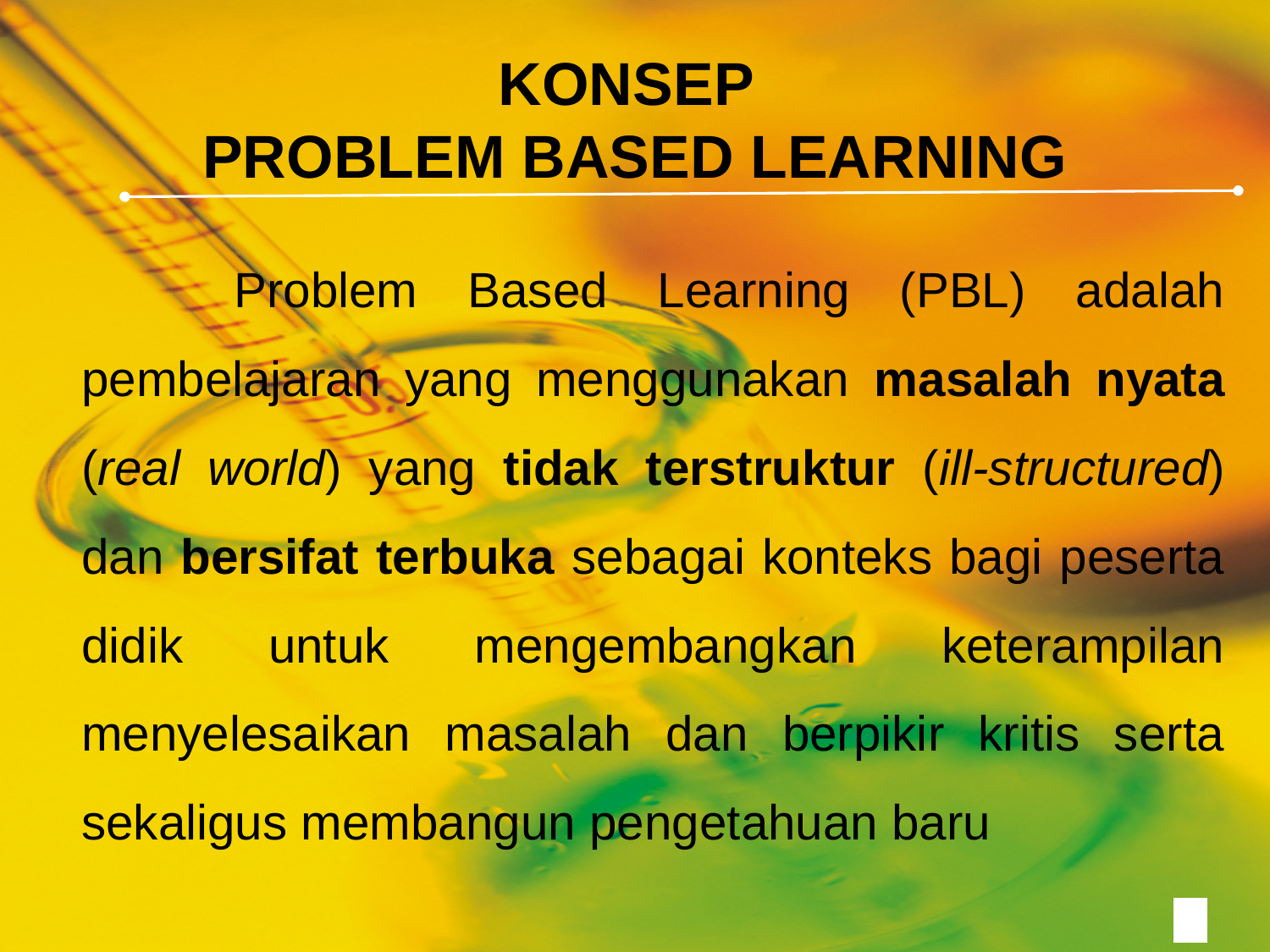

# KONSEP PROBLEM BASED LEARNING
    Problem Based Learning (PBL) adalah pembelajaran yang menggunakan masalah nyata (real world) yang tidak terstruktur (ill-structured) dan bersifat terbuka sebagai konteks bagi peserta didik untuk mengembangkan keterampilan menyelesaikan masalah dan berpikir kritis serta sekaligus membangun pengetahuan baru